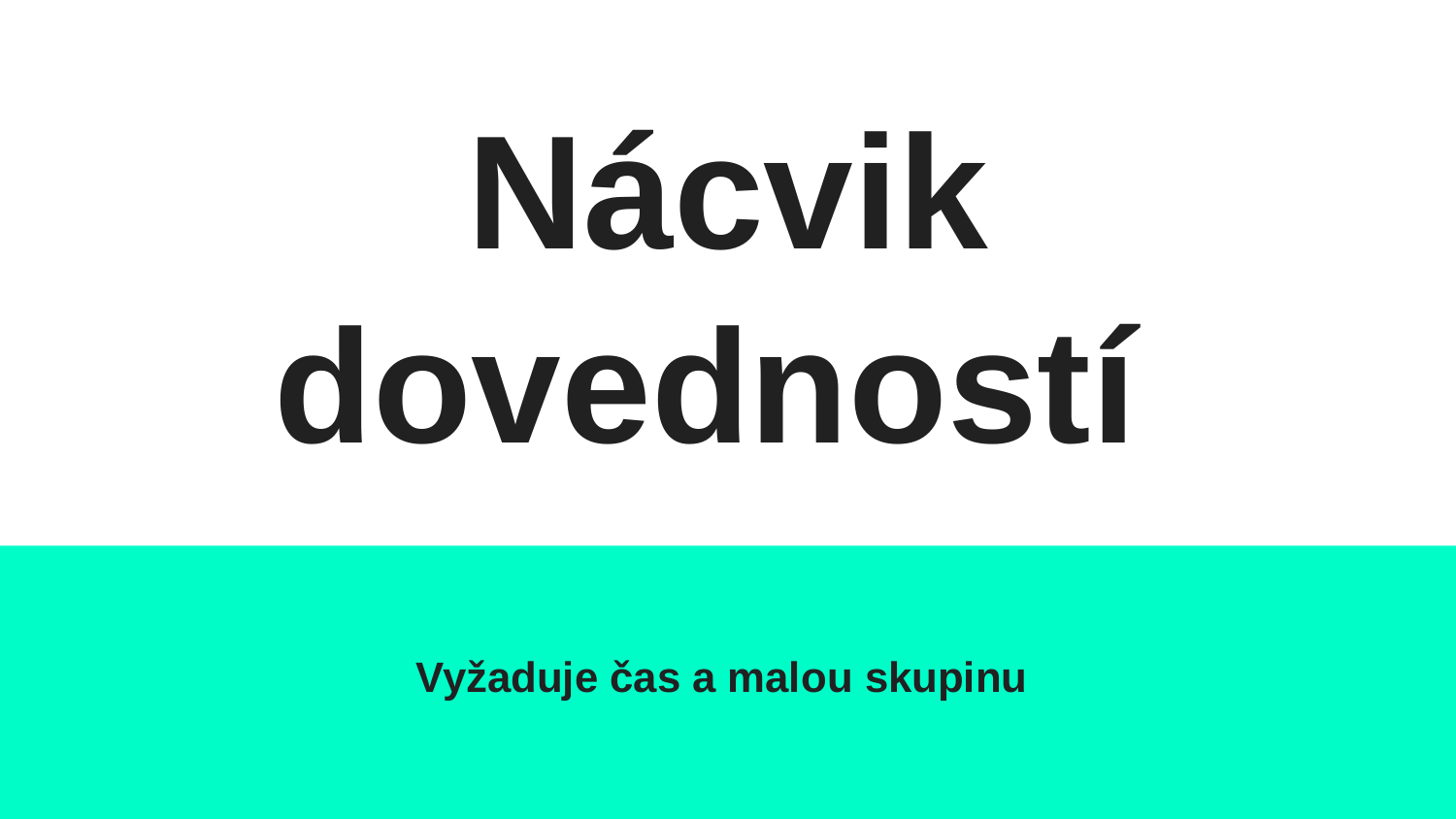

# Nácvik dovedností
Vyžaduje čas a malou skupinu